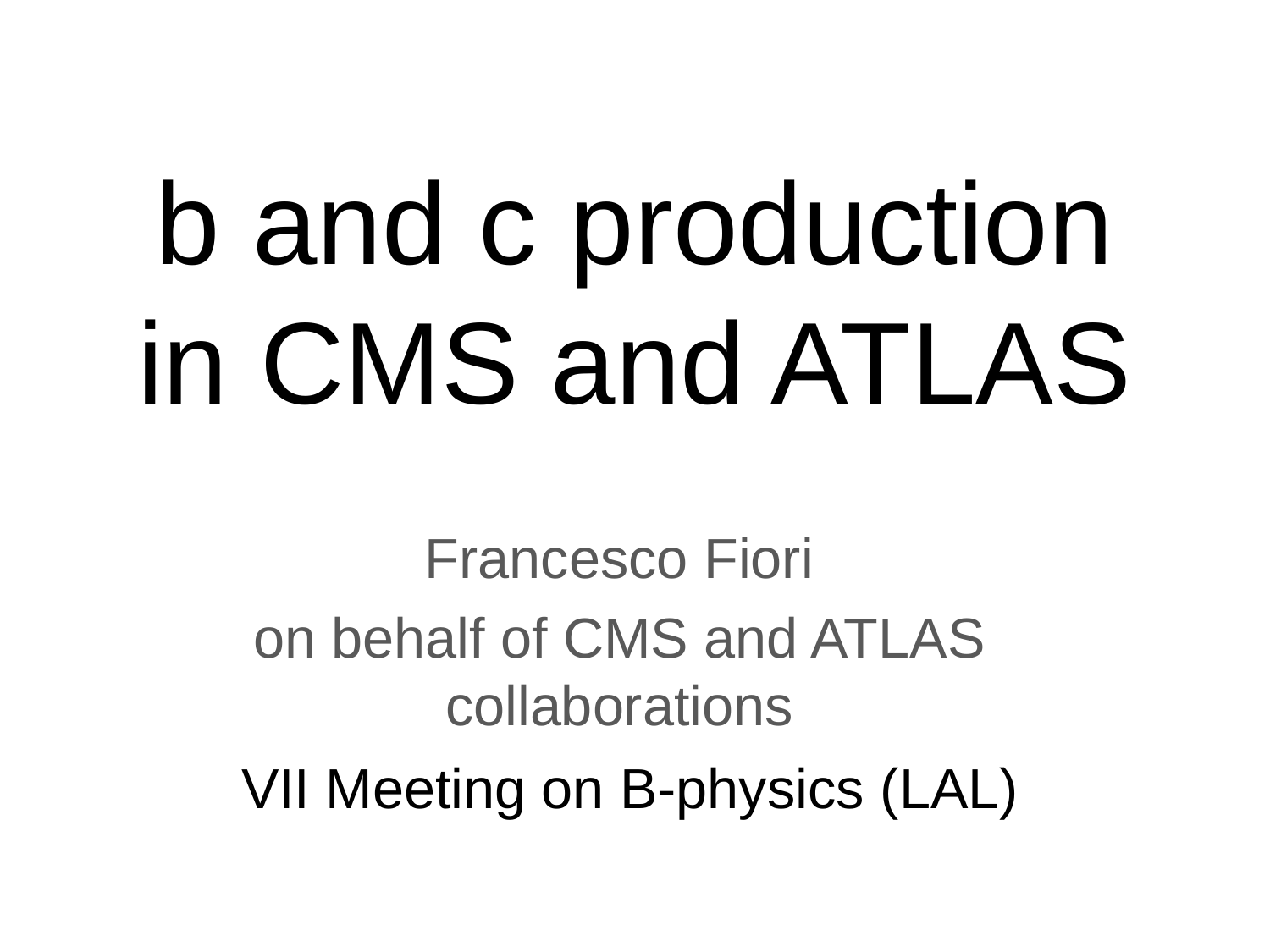

# b and c production in CMS and ATLAS
Francesco Fiori
on behalf of CMS and ATLAS collaborations
VII Meeting on B-physics (LAL)